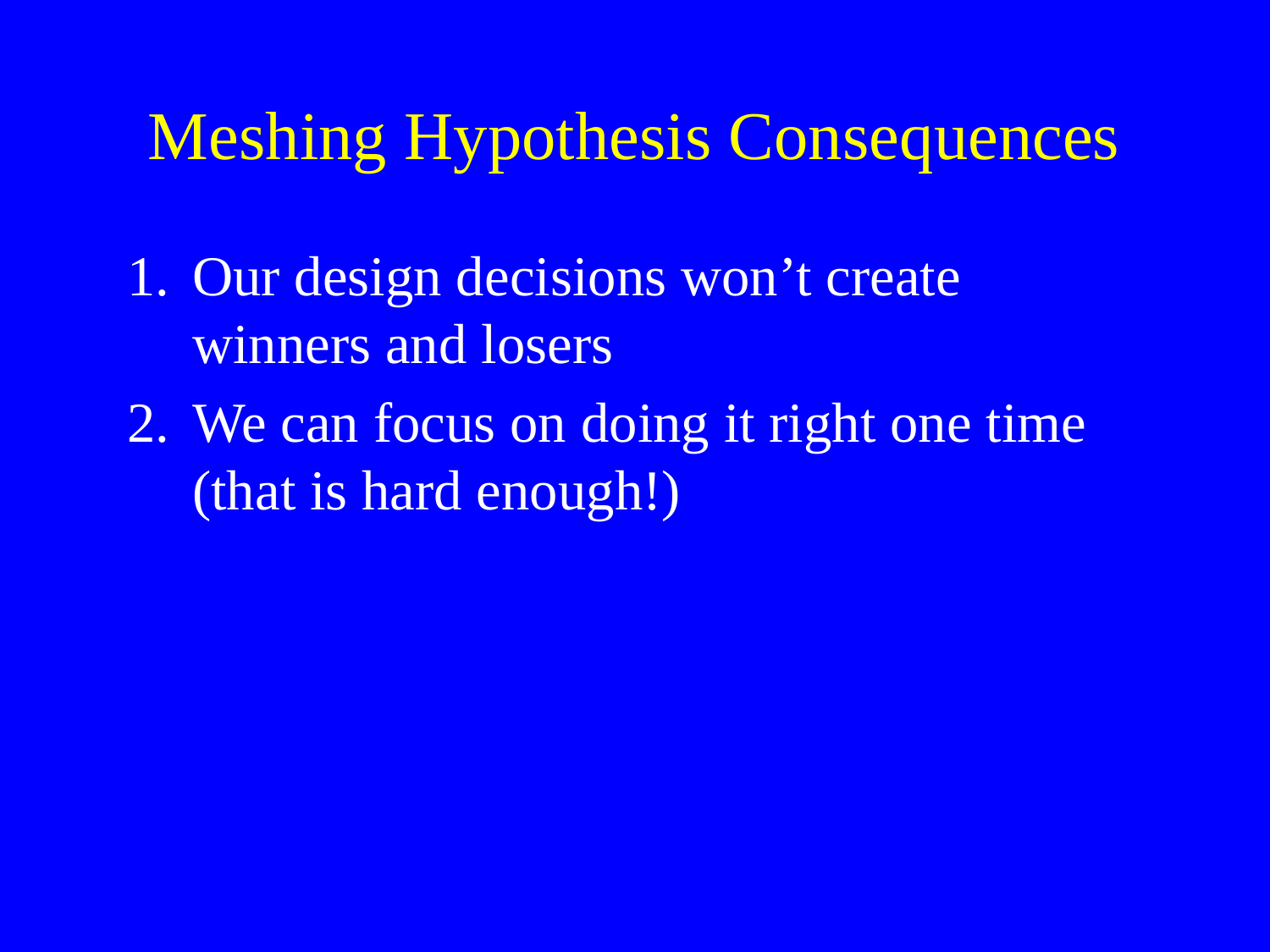

# Meshing Hypothesis Consequences
Our design decisions won’t create winners and losers
We can focus on doing it right one time (that is hard enough!)